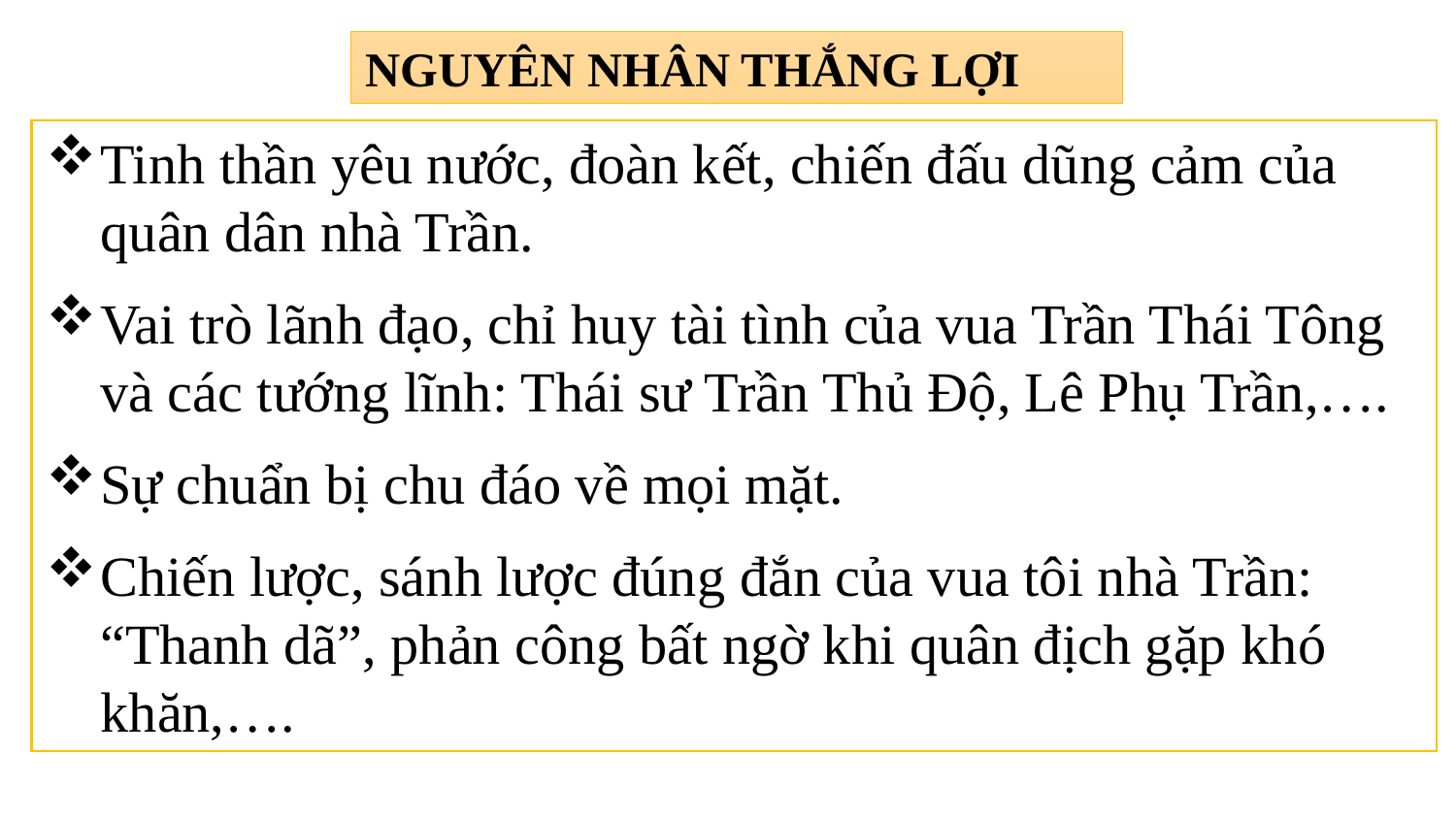

NGUYÊN NHÂN THẮNG LỢI
Tinh thần yêu nước, đoàn kết, chiến đấu dũng cảm của quân dân nhà Trần.
Vai trò lãnh đạo, chỉ huy tài tình của vua Trần Thái Tông và các tướng lĩnh: Thái sư Trần Thủ Độ, Lê Phụ Trần,….
Sự chuẩn bị chu đáo về mọi mặt.
Chiến lược, sánh lược đúng đắn của vua tôi nhà Trần: “Thanh dã”, phản công bất ngờ khi quân địch gặp khó khăn,….